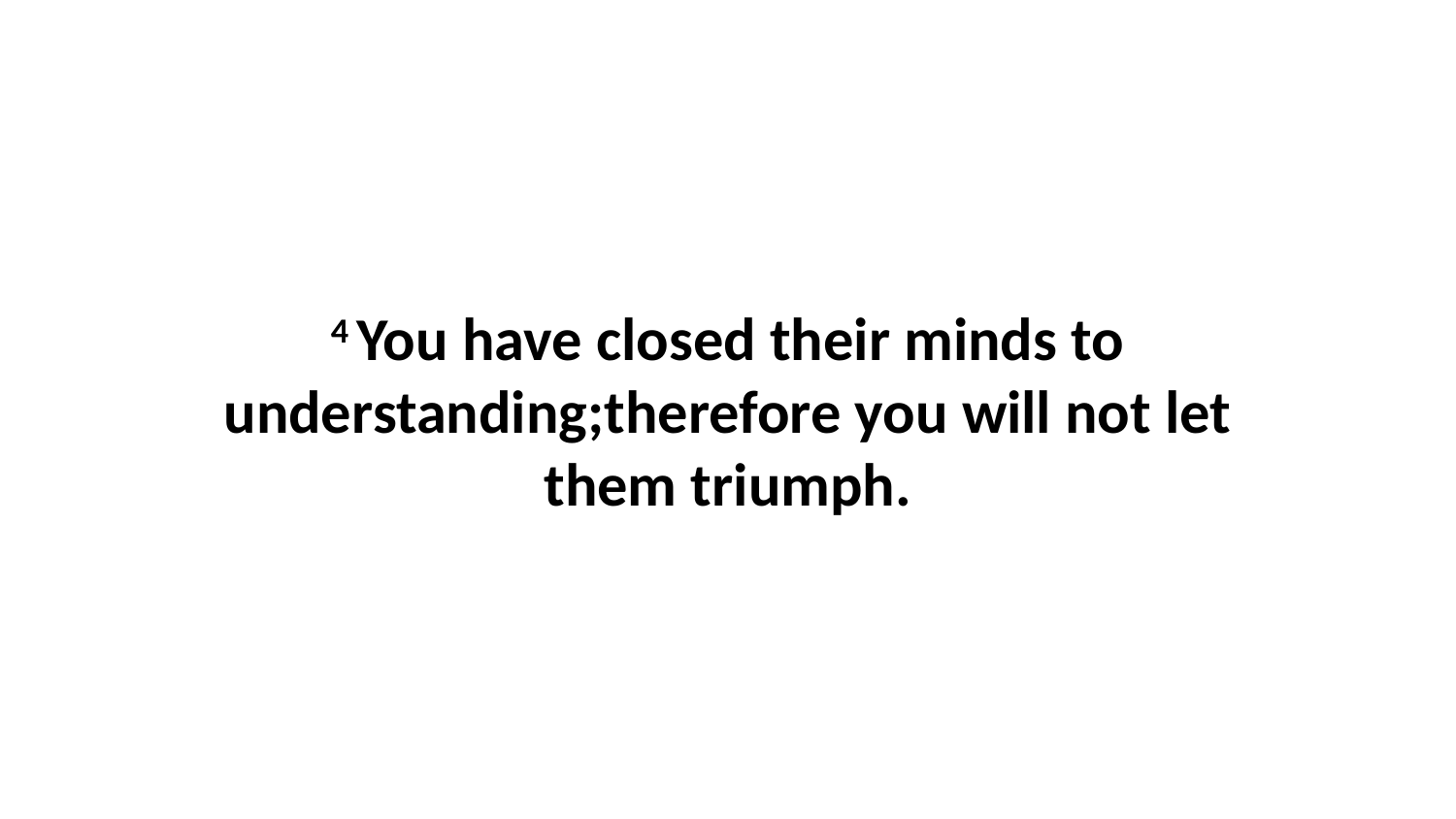

4 You have closed their minds to understanding;therefore you will not let them triumph.